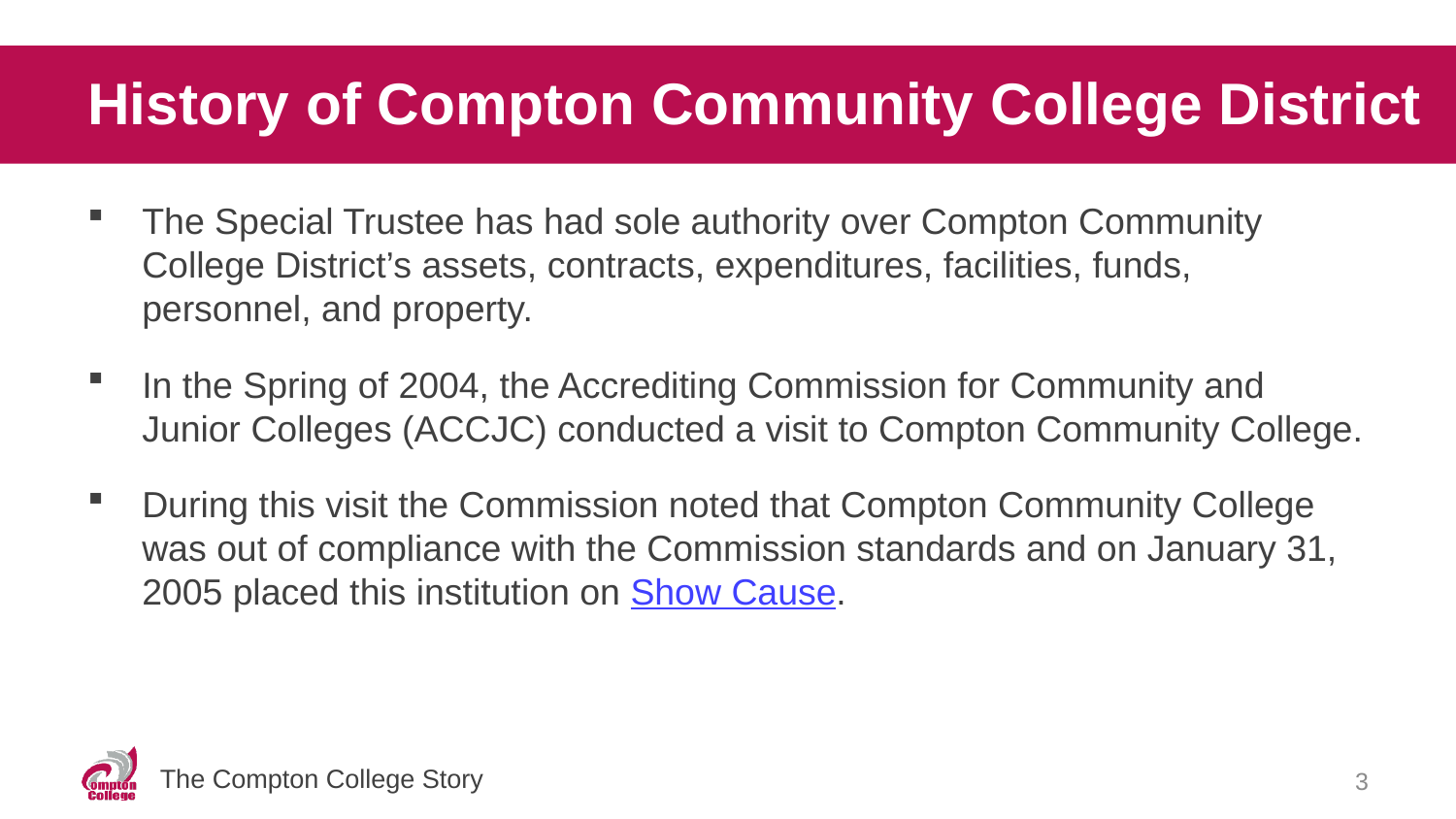

# History of Compton Community College District
The Special Trustee has had sole authority over Compton Community College District’s assets, contracts, expenditures, facilities, funds, personnel, and property.
In the Spring of 2004, the Accrediting Commission for Community and Junior Colleges (ACCJC) conducted a visit to Compton Community College.
During this visit the Commission noted that Compton Community College was out of compliance with the Commission standards and on January 31, 2005 placed this institution on Show Cause.
3